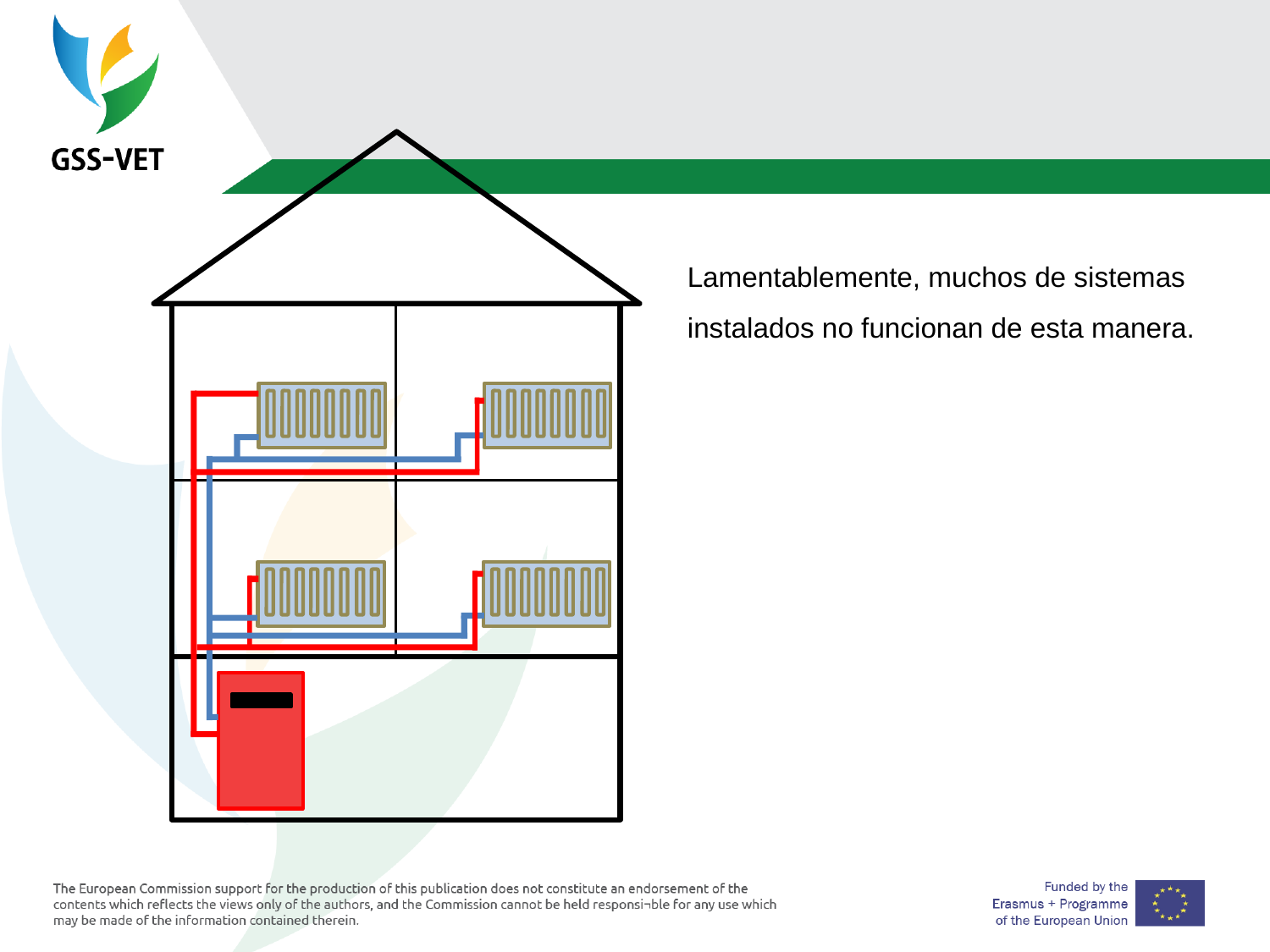

Lamentablemente, muchos de sistemas instalados no funcionan de esta manera.